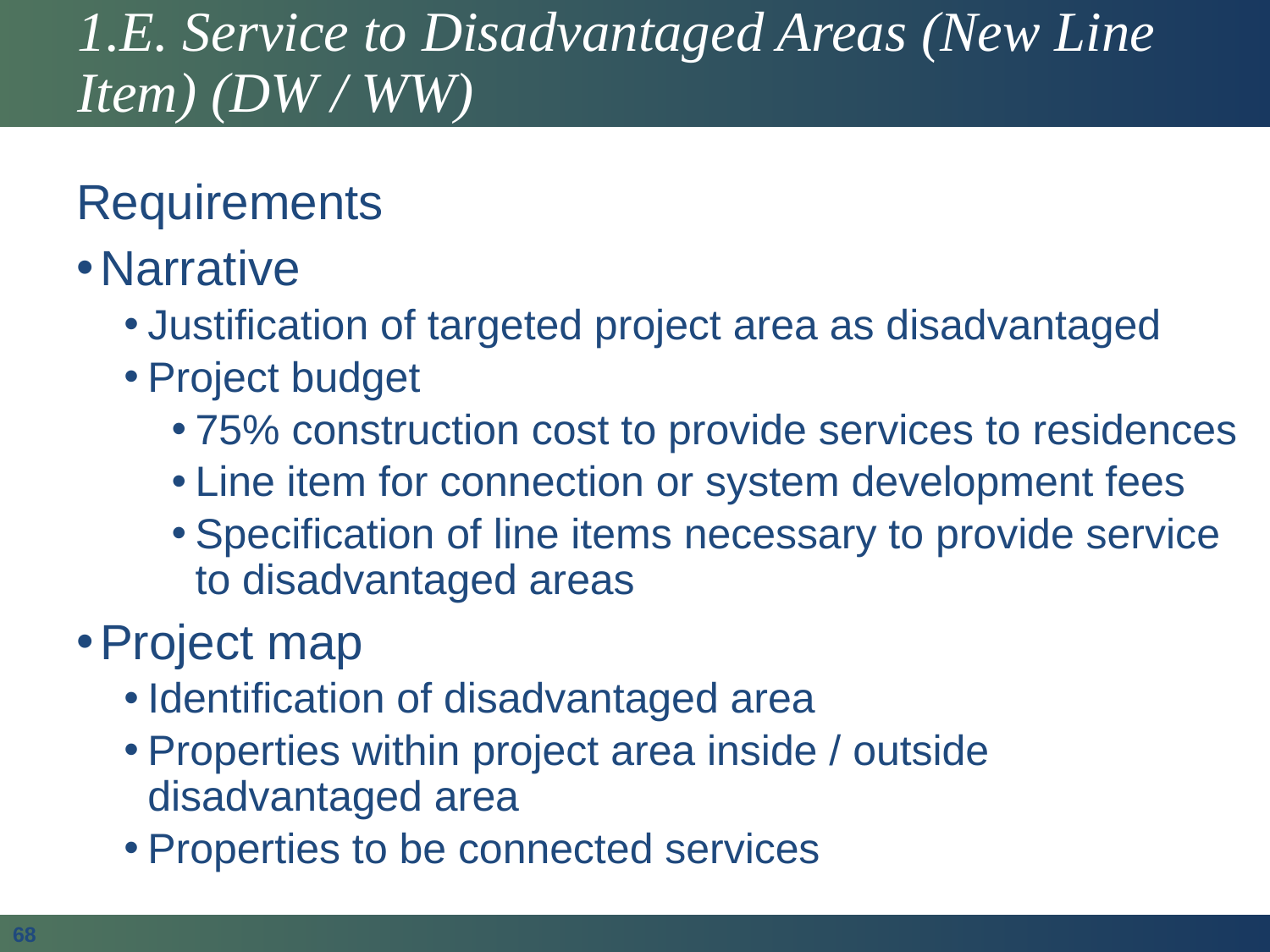

# 1.E. Service to Disadvantaged Areas (New Line Item) (DW / WW)
Requirements
Narrative
Justification of targeted project area as disadvantaged
Project budget
75% construction cost to provide services to residences
Line item for connection or system development fees
Specification of line items necessary to provide service to disadvantaged areas
Project map
Identification of disadvantaged area
Properties within project area inside / outside disadvantaged area
Properties to be connected services

68